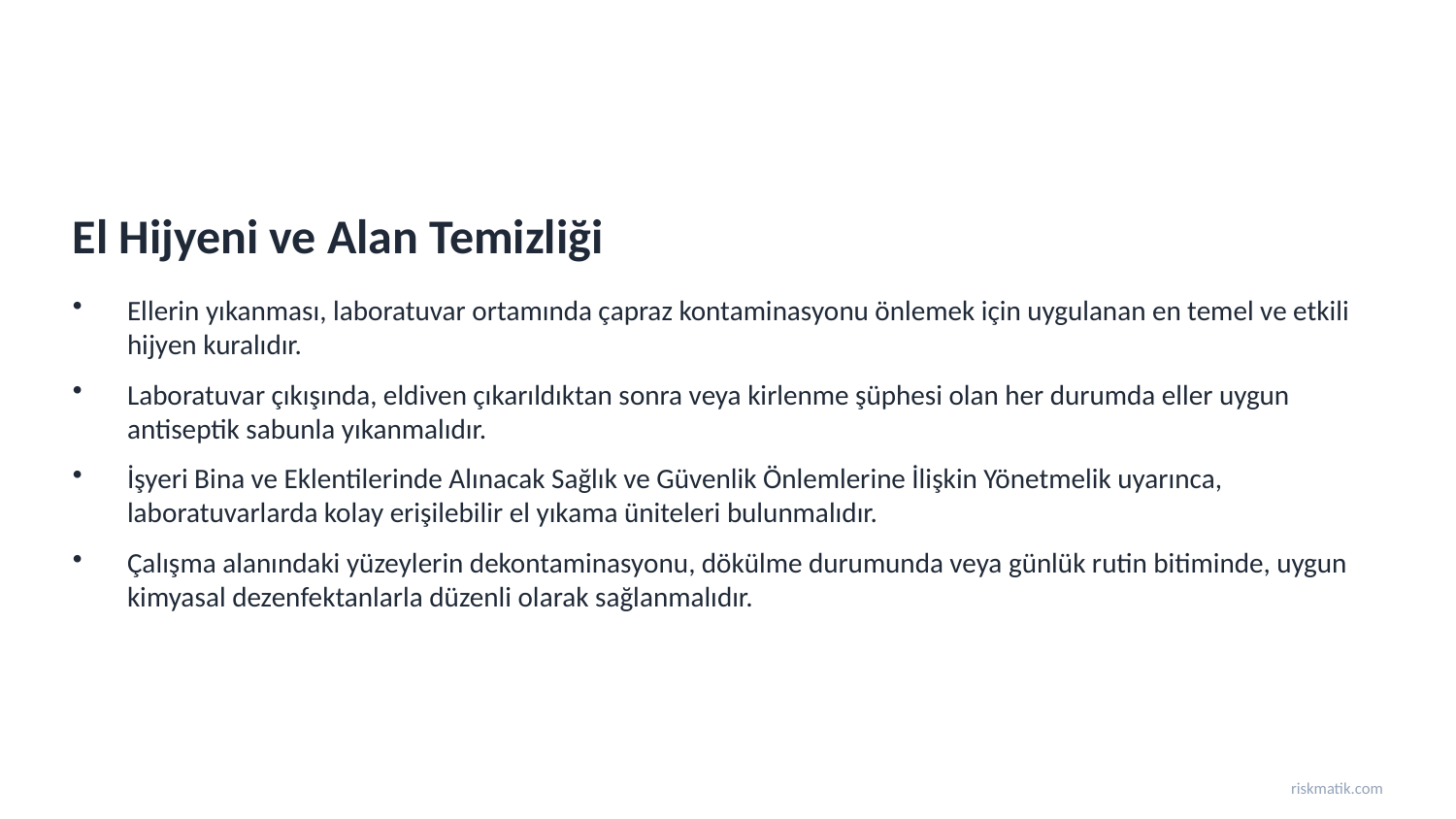

El Hijyeni ve Alan Temizliği
Ellerin yıkanması, laboratuvar ortamında çapraz kontaminasyonu önlemek için uygulanan en temel ve etkili hijyen kuralıdır.
Laboratuvar çıkışında, eldiven çıkarıldıktan sonra veya kirlenme şüphesi olan her durumda eller uygun antiseptik sabunla yıkanmalıdır.
İşyeri Bina ve Eklentilerinde Alınacak Sağlık ve Güvenlik Önlemlerine İlişkin Yönetmelik uyarınca, laboratuvarlarda kolay erişilebilir el yıkama üniteleri bulunmalıdır.
Çalışma alanındaki yüzeylerin dekontaminasyonu, dökülme durumunda veya günlük rutin bitiminde, uygun kimyasal dezenfektanlarla düzenli olarak sağlanmalıdır.
riskmatik.com